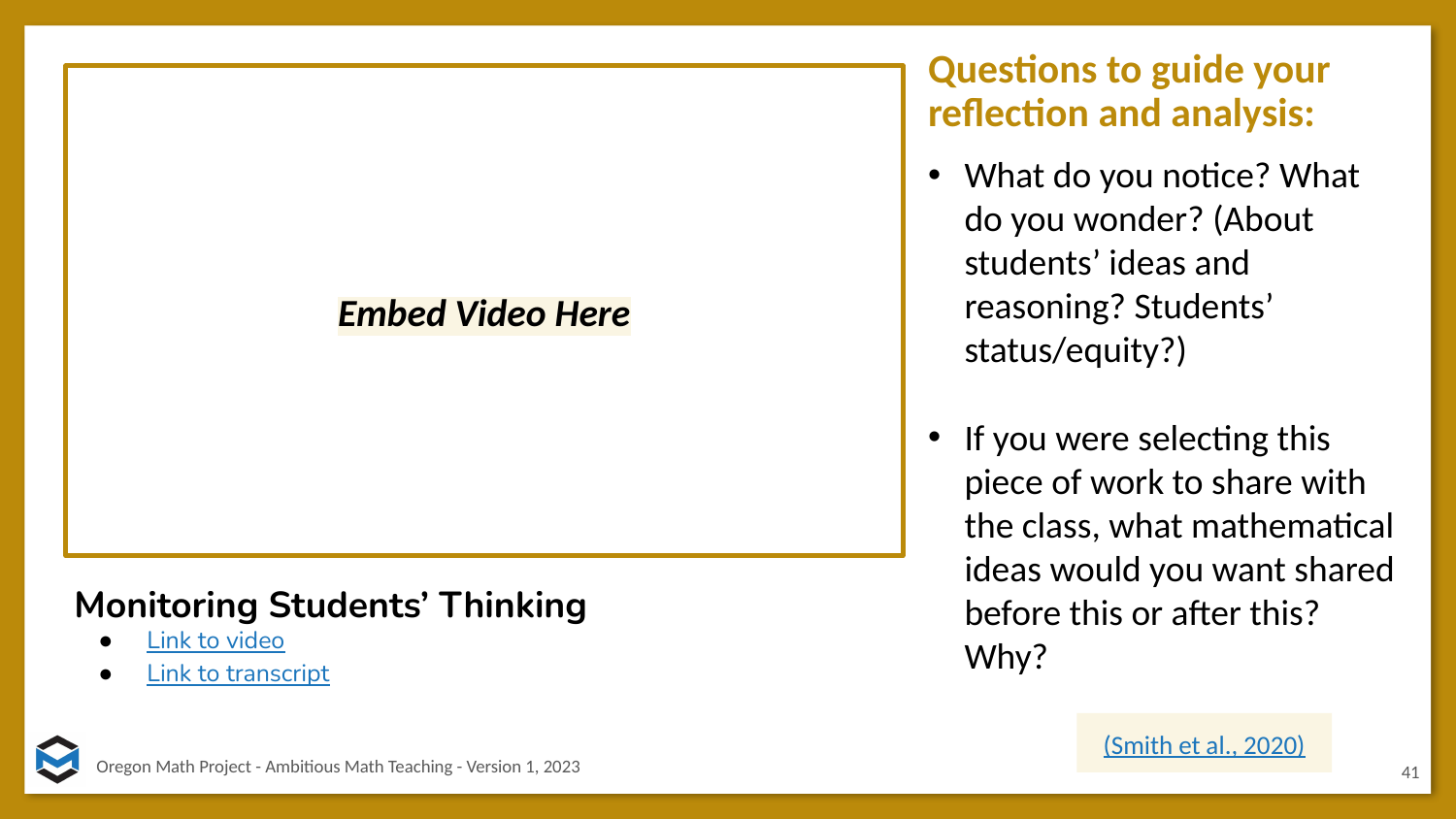

Questions to guide your reflection and analysis:
What do you notice? What do you wonder? (About students’ ideas and reasoning? Students’ status/equity?)

If you were selecting this piece of work to share with the class, what mathematical ideas would you want shared before this or after this? Why?
Embed Video Here
Monitoring Students’ Thinking
Link to video
Link to transcript

(Smith et al., 2020)
41